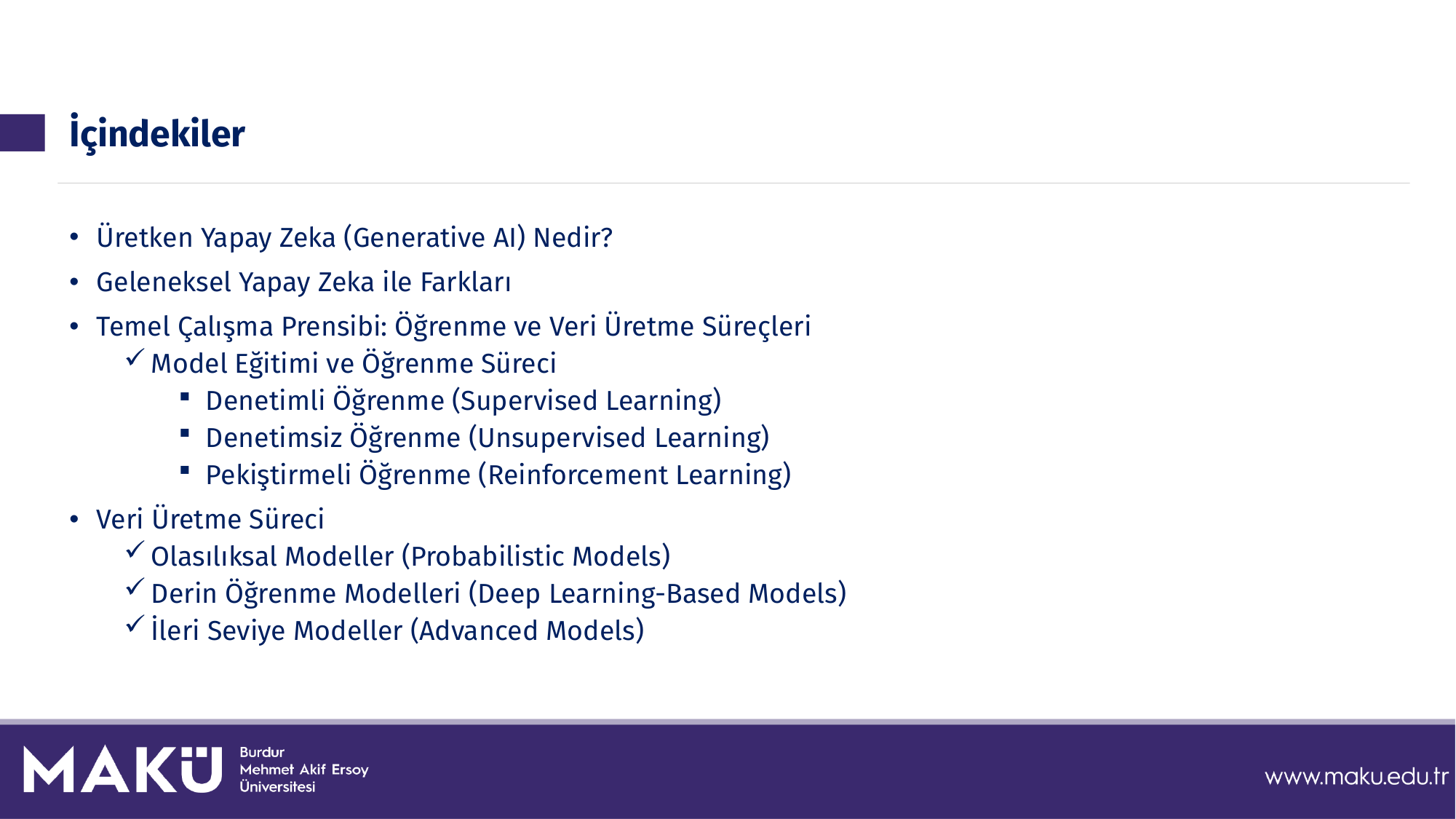

# İçindekiler
Üretken Yapay Zeka (Generative AI) Nedir?
Geleneksel Yapay Zeka ile Farkları
Temel Çalışma Prensibi: Öğrenme ve Veri Üretme Süreçleri
Model Eğitimi ve Öğrenme Süreci
Denetimli Öğrenme (Supervised Learning)
Denetimsiz Öğrenme (Unsupervised Learning)
Pekiştirmeli Öğrenme (Reinforcement Learning)
Veri Üretme Süreci
Olasılıksal Modeller (Probabilistic Models)
Derin Öğrenme Modelleri (Deep Learning-Based Models)
İleri Seviye Modeller (Advanced Models)